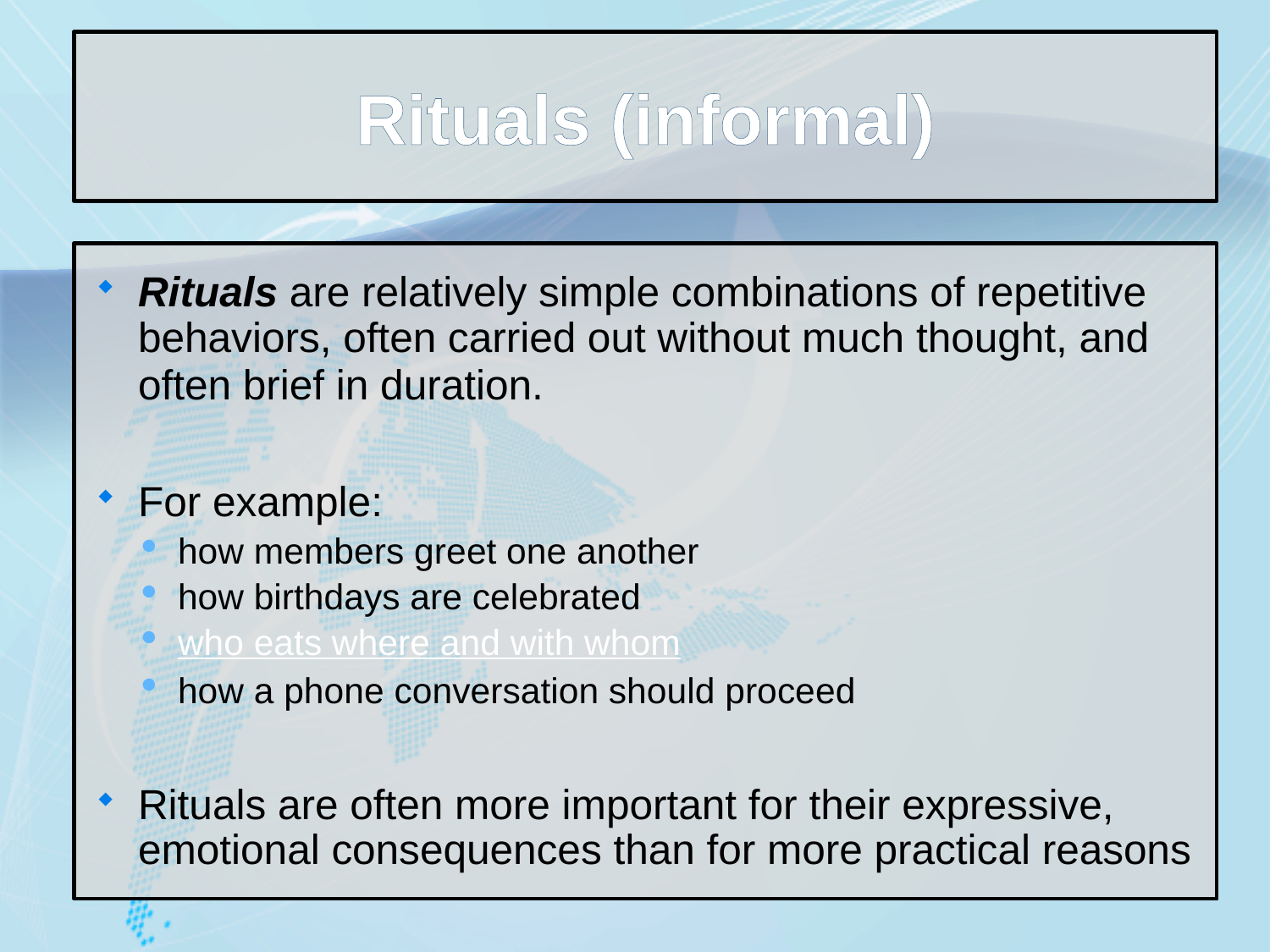

Rituals (informal)

Rituals are relatively simple combinations of repetitive behaviors, often carried out without much thought, and often brief in duration.

For example:
how members greet one another
how birthdays are celebrated
who eats where and with whom
how a phone conversation should proceed

Rituals are often more important for their expressive, emotional consequences than for more practical reasons